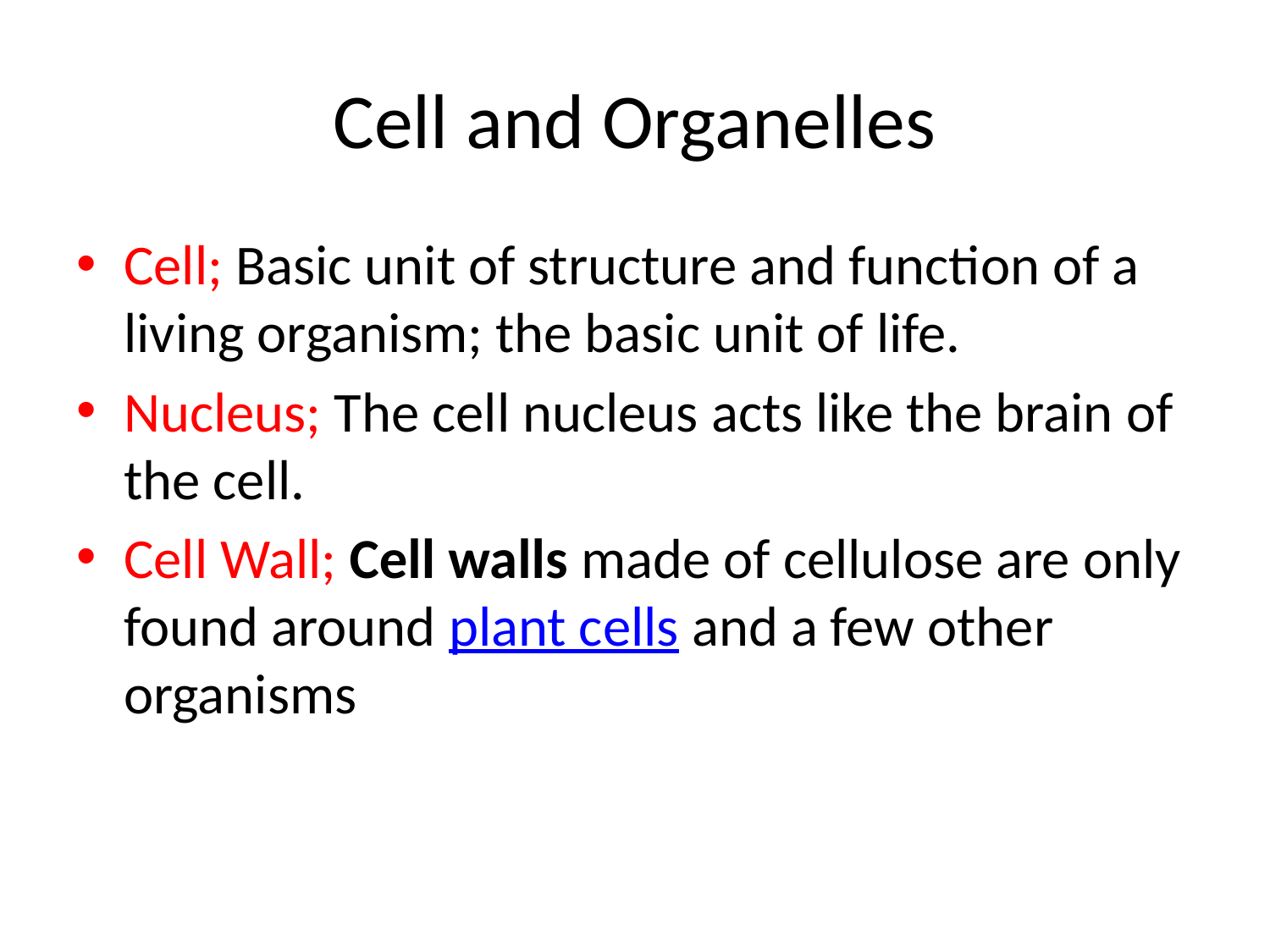

# Cell and Organelles
Cell; Basic unit of structure and function of a living organism; the basic unit of life.
Nucleus; The cell nucleus acts like the brain of the cell.
Cell Wall; Cell walls made of cellulose are only found around plant cells and a few other organisms